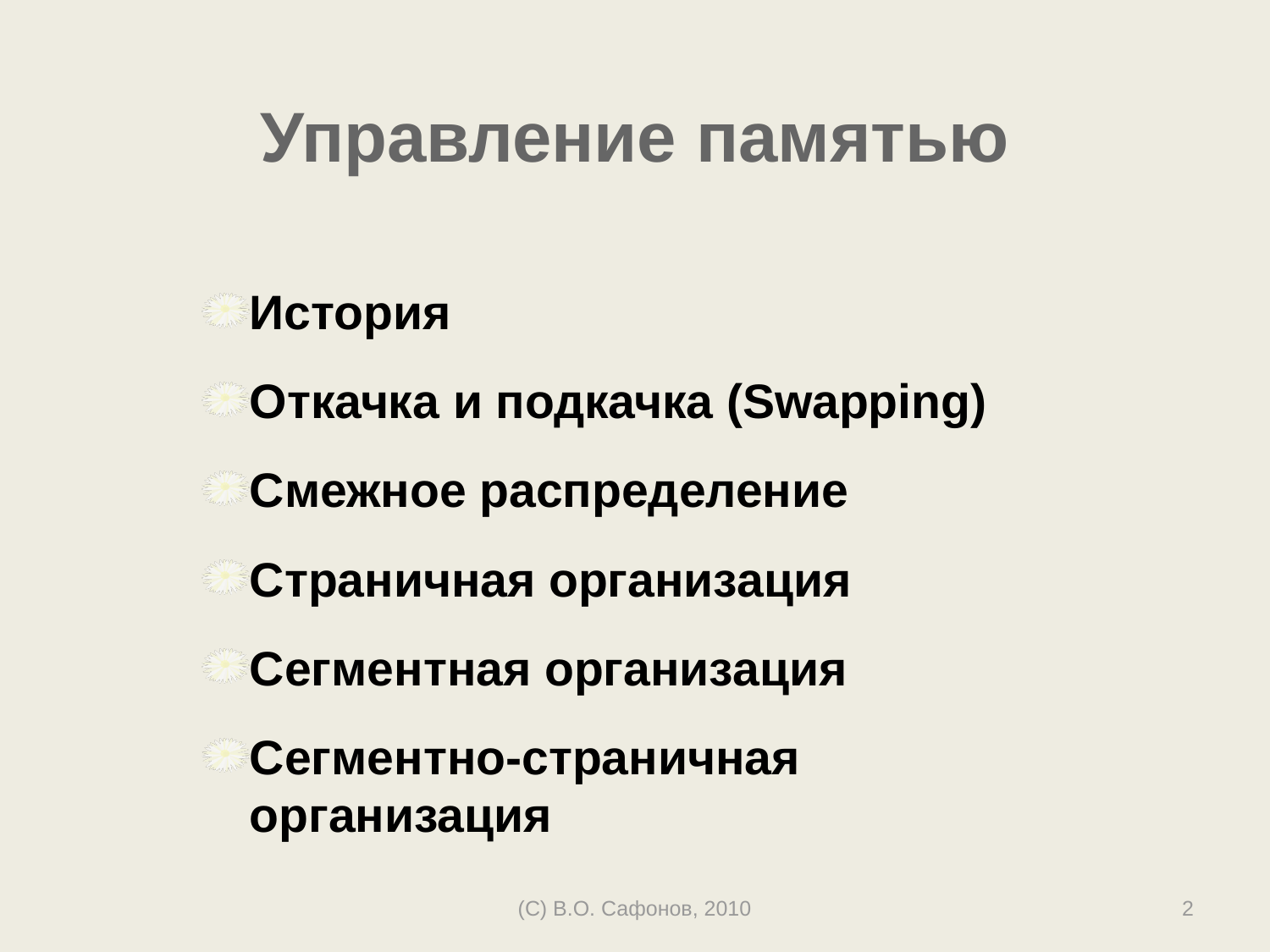

# Управление памятью
История
Откачка и подкачка (Swapping)
Смежное распределение
Страничная организация
Сегментная организация
Сегментно-страничная организация

(C) В.О. Сафонов, 2010
2